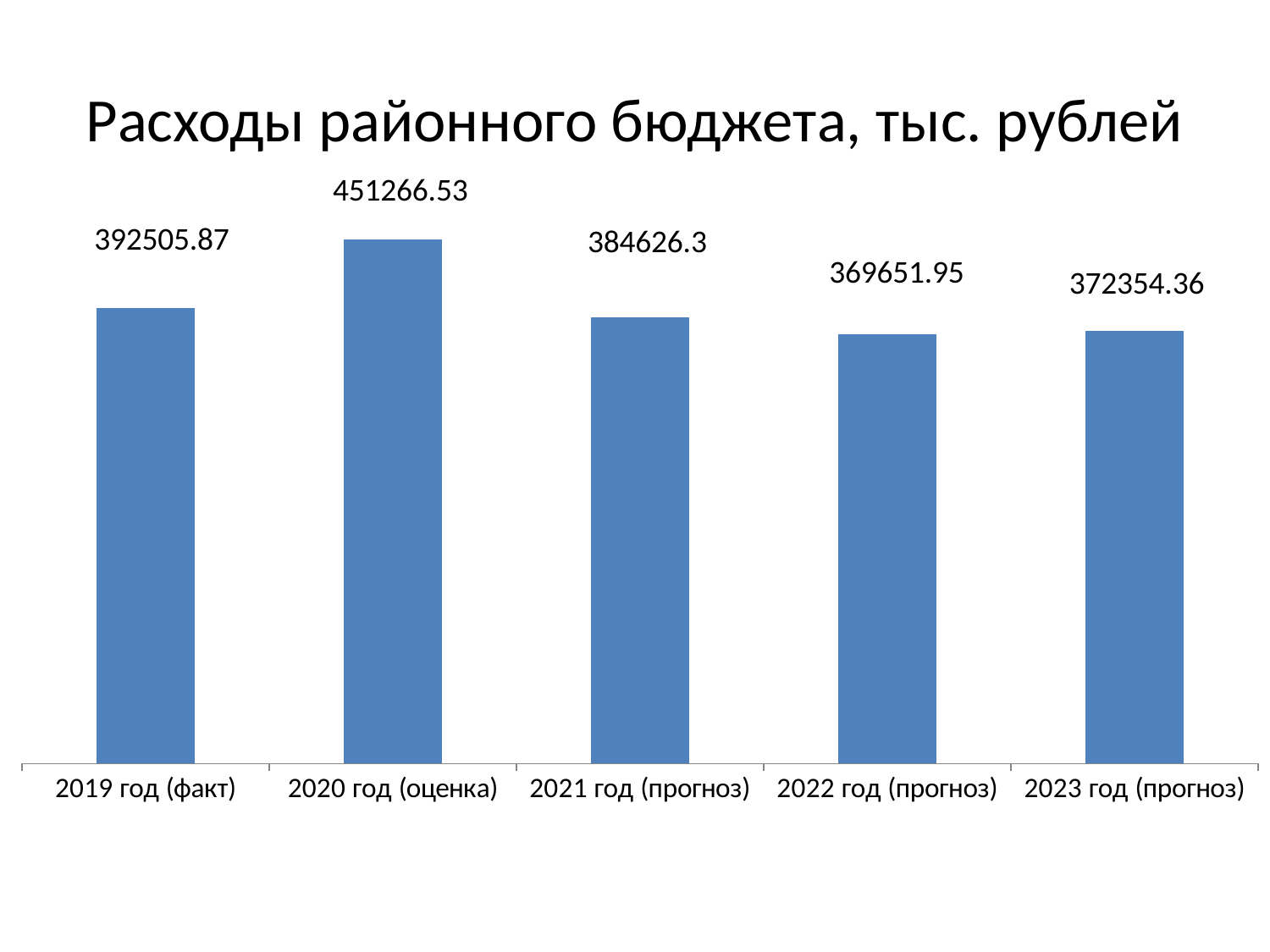

# Расходы районного бюджета, тыс. рублей

### Chart

| Category | Ряд 1 |
|---|---|
| 2019 год (факт) | 392505.87 |
| 2020 год (оценка) | 451266.53 |
| 2021 год (прогноз) | 384626.3 |
| 2022 год (прогноз) | 369651.95 |
| 2023 год (прогноз) | 372354.36 |